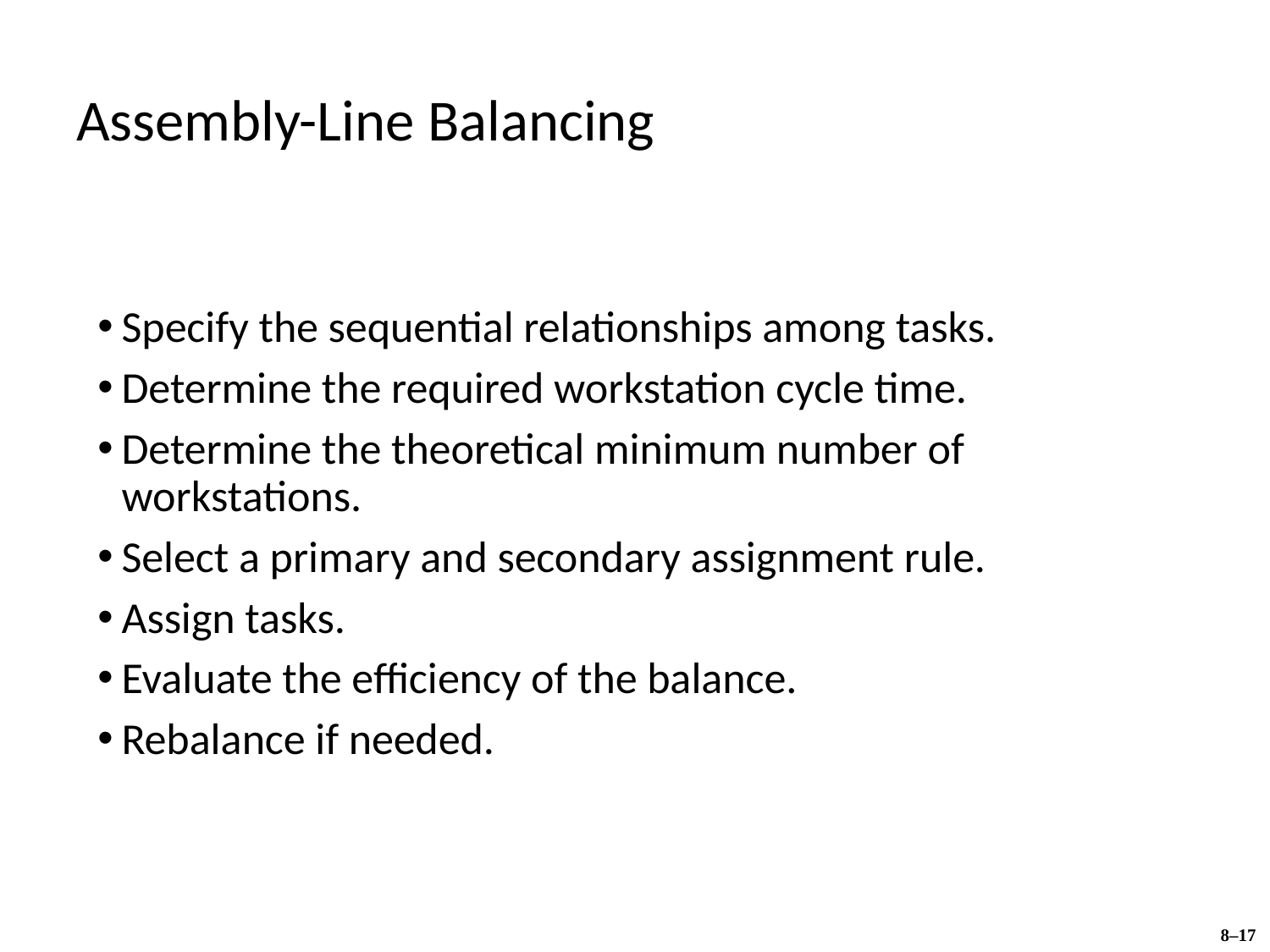

# Assembly-Line Balancing
Specify the sequential relationships among tasks.
Determine the required workstation cycle time.
Determine the theoretical minimum number of workstations.
Select a primary and secondary assignment rule.
Assign tasks.
Evaluate the efficiency of the balance.
Rebalance if needed.